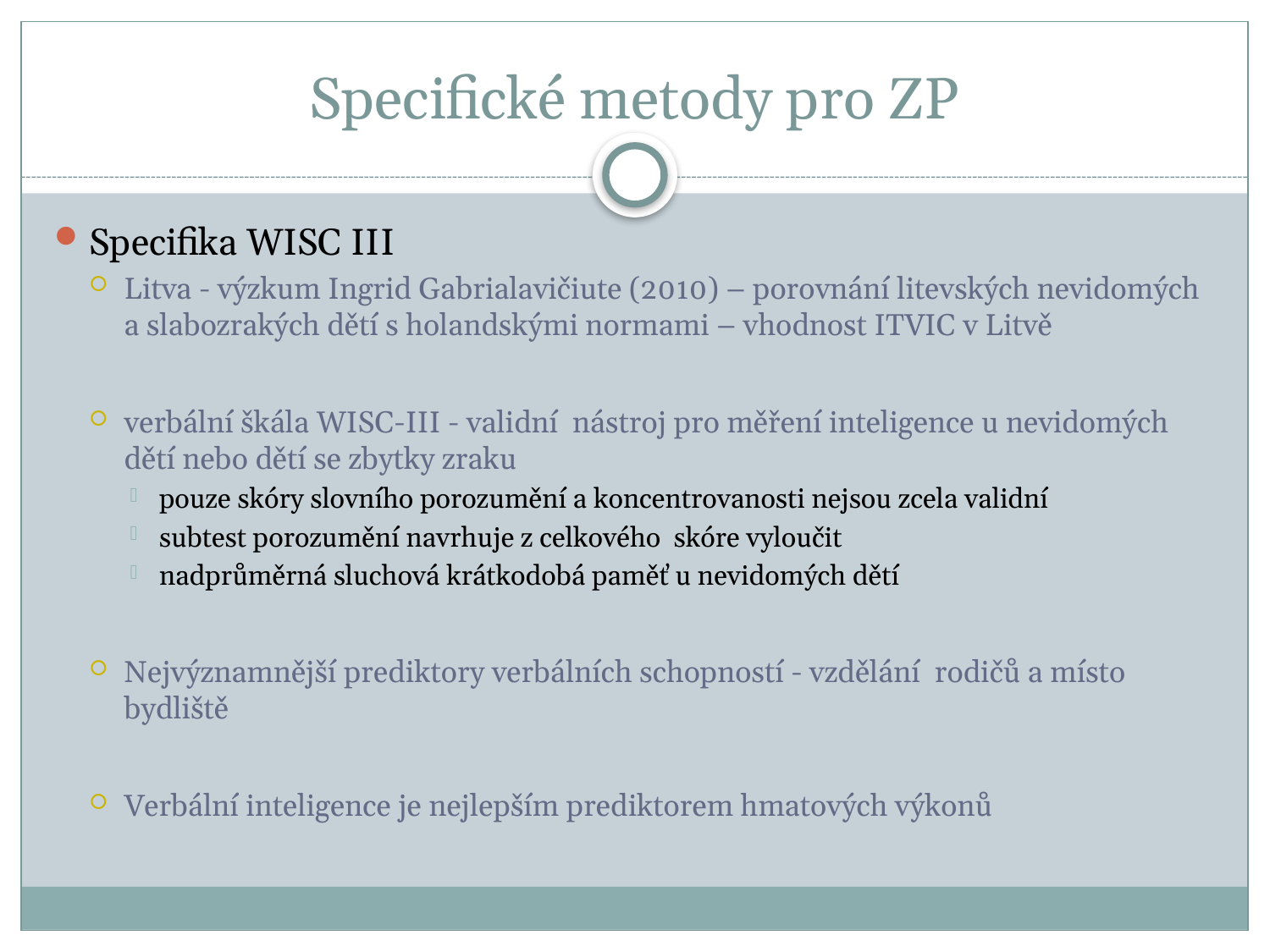

# Specifické metody pro ZP
Specifika WISC III
Litva - výzkum Ingrid Gabrialavičiute (2010) – porovnání litevských nevidomých a slabozrakých dětí s holandskými normami – vhodnost ITVIC v Litvě

verbální škála WISC-III - validní  nástroj pro měření inteligence u nevidomých dětí nebo dětí se zbytky zraku
pouze skóry slovního porozumění a koncentrovanosti nejsou zcela validní
subtest porozumění navrhuje z celkového  skóre vyloučit
nadprůměrná sluchová krátkodobá paměť u nevidomých dětí

Nejvýznamnější prediktory verbálních schopností - vzdělání  rodičů a místo bydliště

Verbální inteligence je nejlepším prediktorem hmatových výkonů